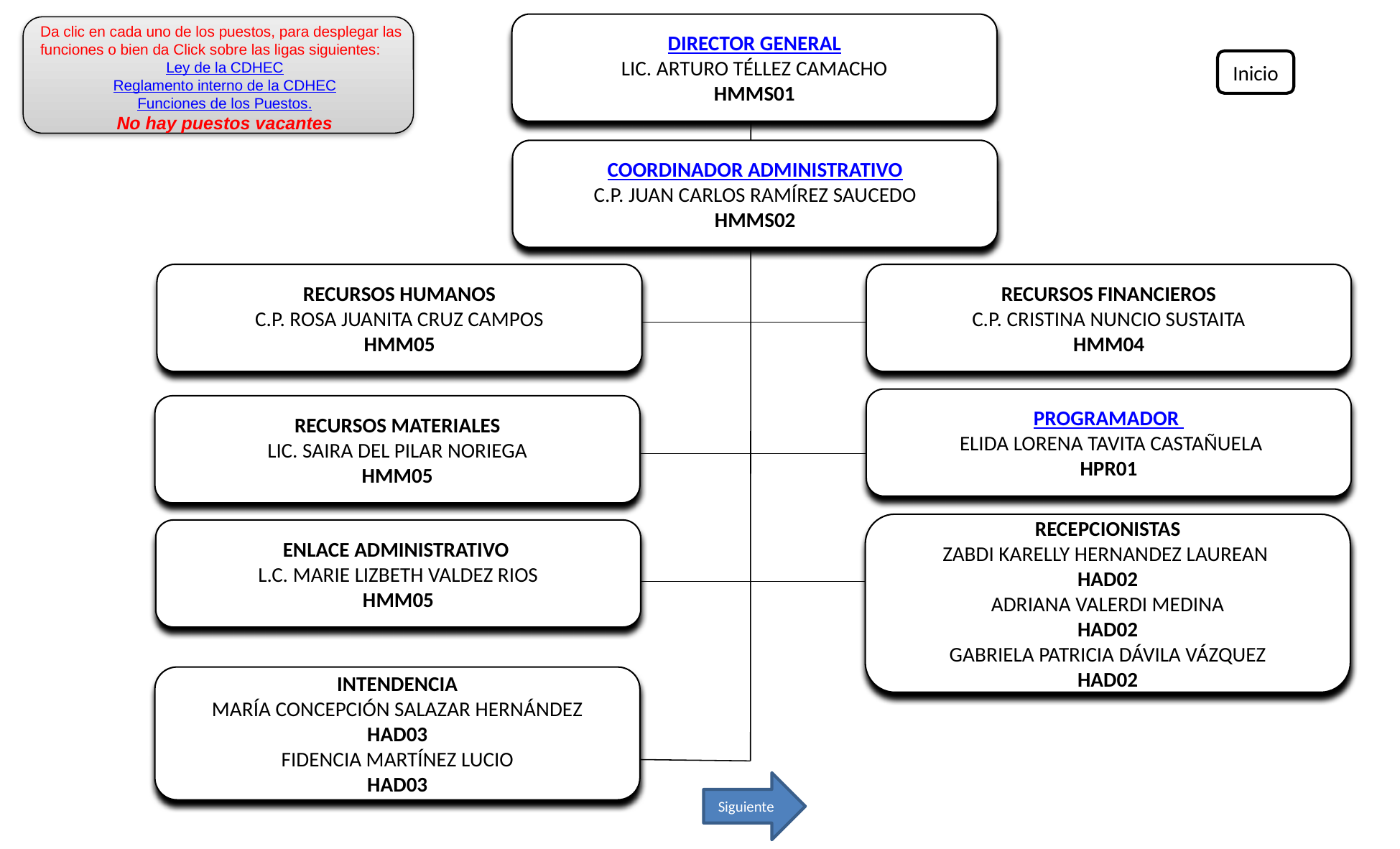

DIRECTOR GENERAL
LIC. ARTURO TÉLLEZ CAMACHO
HMMS01

Da clic en cada uno de los puestos, para desplegar las funciones o bien da Click sobre las ligas siguientes:
Ley de la CDHEC
Reglamento interno de la CDHEC
Funciones de los Puestos.
No hay puestos vacantes
Inicio
COORDINADOR ADMINISTRATIVO
C.P. JUAN CARLOS RAMÍREZ SAUCEDO
HMMS02
RECURSOS HUMANOS
C.P. ROSA JUANITA CRUZ CAMPOS
HMM05
RECURSOS FINANCIEROS
C.P. CRISTINA NUNCIO SUSTAITA
HMM04
PROGRAMADOR
 ELIDA LORENA TAVITA CASTAÑUELA
HPR01
RECURSOS MATERIALES
LIC. SAIRA DEL PILAR NORIEGA
HMM05

RECEPCIONISTAS
ZABDI KARELLY HERNANDEZ LAUREAN
HAD02
ADRIANA VALERDI MEDINA
HAD02
GABRIELA PATRICIA DÁVILA VÁZQUEZ
HAD02

ENLACE ADMINISTRATIVO
L.C. MARIE LIZBETH VALDEZ RIOS
HMM05
INTENDENCIA
MARÍA CONCEPCIÓN SALAZAR HERNÁNDEZ
HAD03
FIDENCIA MARTÍNEZ LUCIO
HAD03
Siguiente